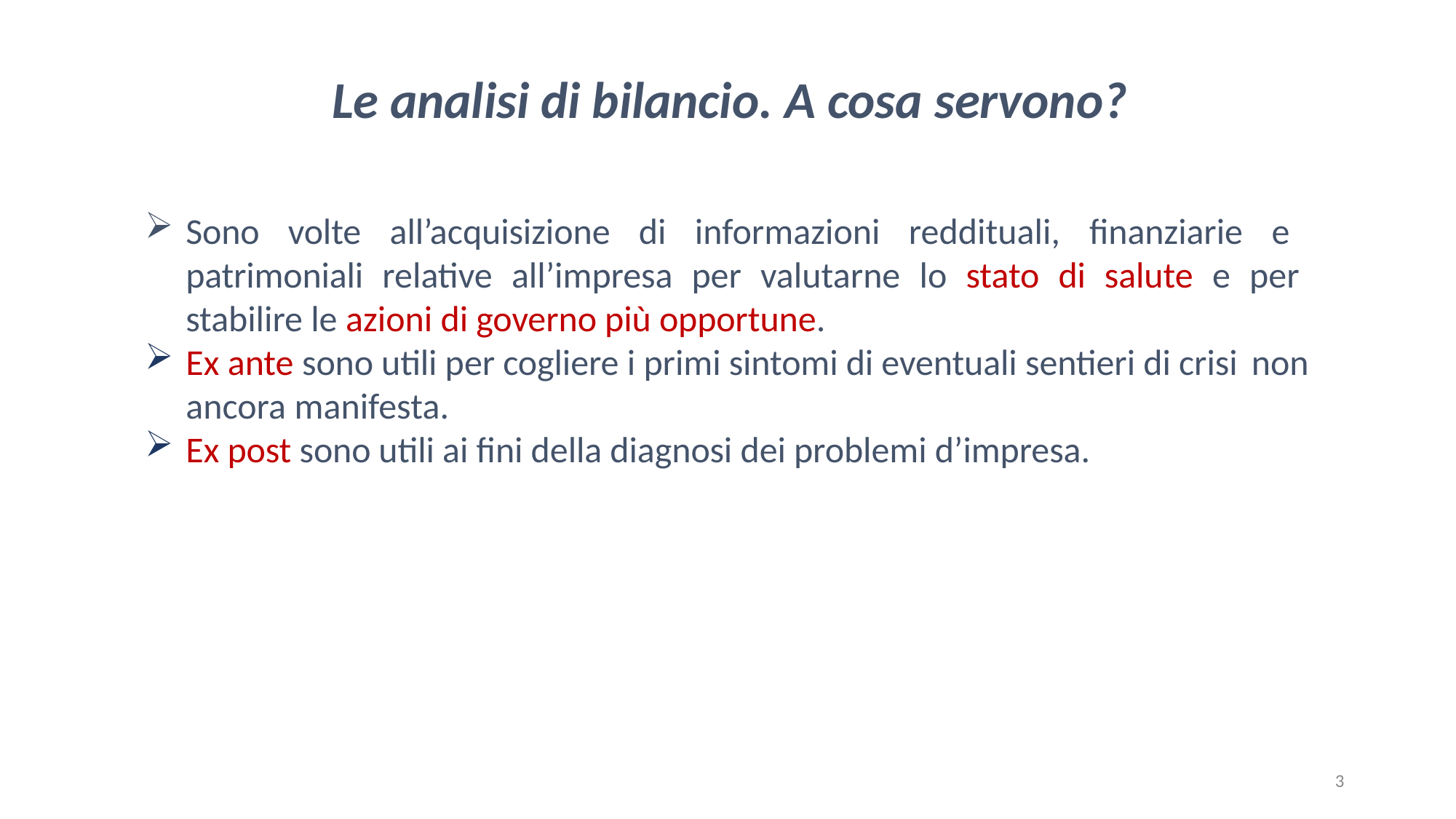

# Le analisi di bilancio. A cosa servono?
Sono volte all’acquisizione di informazioni reddituali, finanziarie e  patrimoniali relative all’impresa per valutarne lo stato di salute e per  stabilire le azioni di governo più opportune.
Ex ante sono utili per cogliere i primi sintomi di eventuali sentieri di crisi non
ancora manifesta.
Ex post sono utili ai fini della diagnosi dei problemi d’impresa.
3